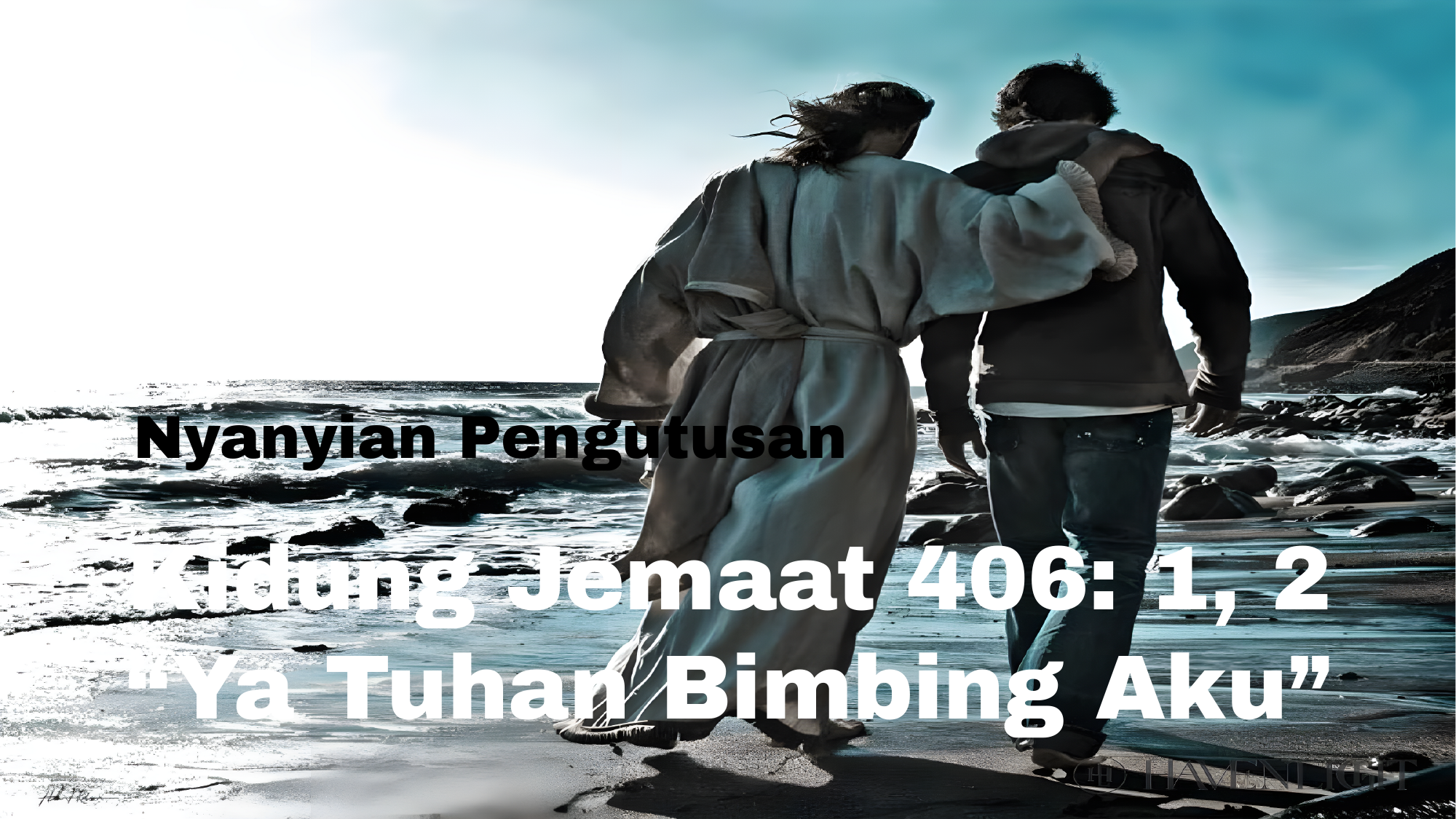

Nyanyian Pengutusan
Kidung Jemaat 406: 1, 2
“Ya Tuhan Bimbing Aku”